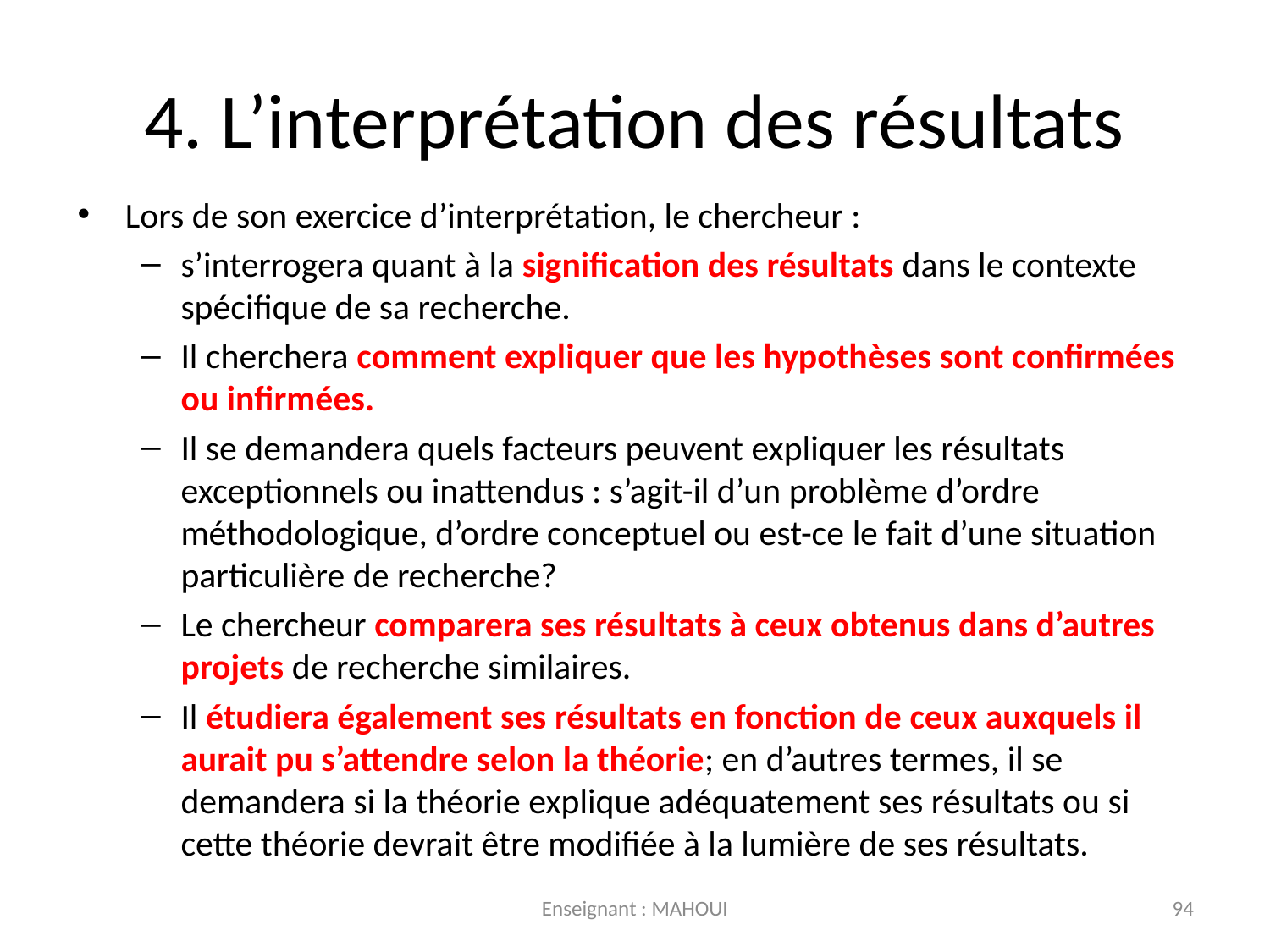

# 4. L’interprétation des résultats
Lors de son exercice d’interprétation, le chercheur :
s’interrogera quant à la signification des résultats dans le contexte spécifique de sa recherche.
Il cherchera comment expliquer que les hypothèses sont confirmées ou infirmées.
Il se demandera quels facteurs peuvent expliquer les résultats exceptionnels ou inattendus : s’agit-il d’un problème d’ordre méthodologique, d’ordre conceptuel ou est-ce le fait d’une situation particulière de recherche?
Le chercheur comparera ses résultats à ceux obtenus dans d’autres projets de recherche similaires.
Il étudiera également ses résultats en fonction de ceux auxquels il aurait pu s’attendre selon la théorie; en d’autres termes, il se demandera si la théorie explique adéquatement ses résultats ou si cette théorie devrait être modifiée à la lumière de ses résultats.
Enseignant : MAHOUI
94